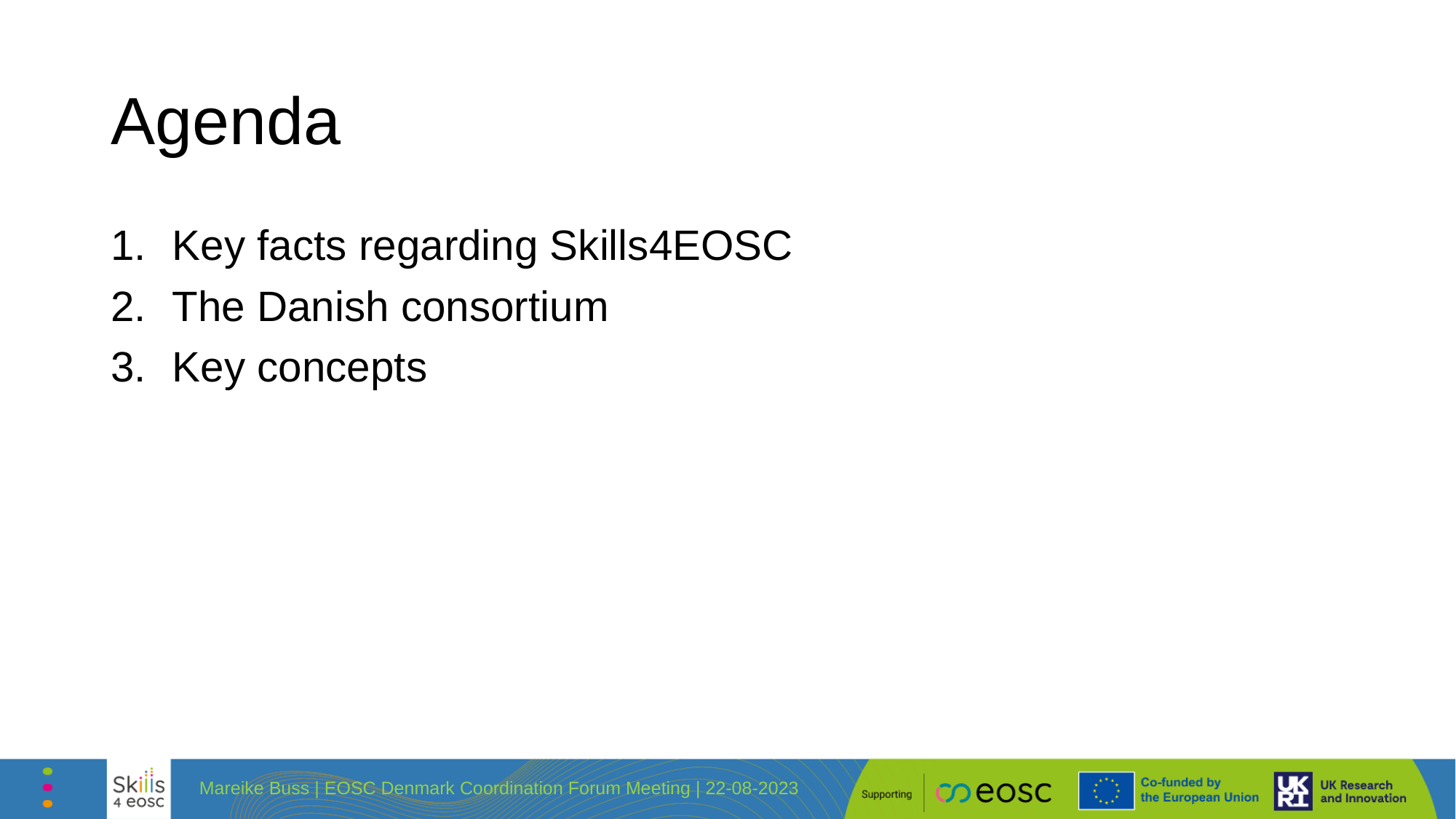

# Agenda
Key facts regarding Skills4EOSC
The Danish consortium
Key concepts
Mareike Buss | EOSC Denmark Coordination Forum Meeting | 22-08-2023